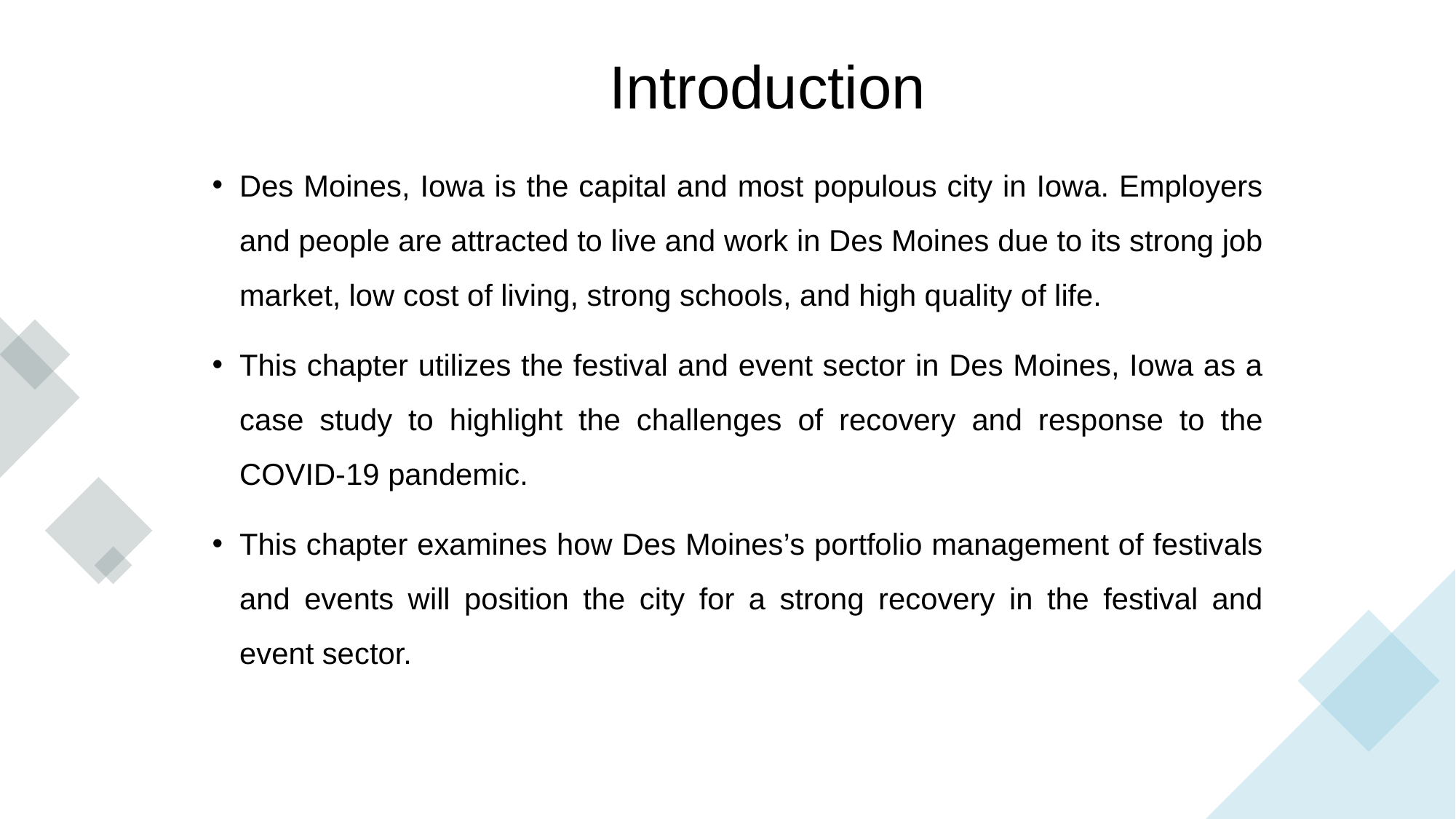

# Introduction
Des Moines, Iowa is the capital and most populous city in Iowa. Employers and people are attracted to live and work in Des Moines due to its strong job market, low cost of living, strong schools, and high quality of life.
This chapter utilizes the festival and event sector in Des Moines, Iowa as a case study to highlight the challenges of recovery and response to the COVID-19 pandemic.
This chapter examines how Des Moines’s portfolio management of festivals and events will position the city for a strong recovery in the festival and event sector.